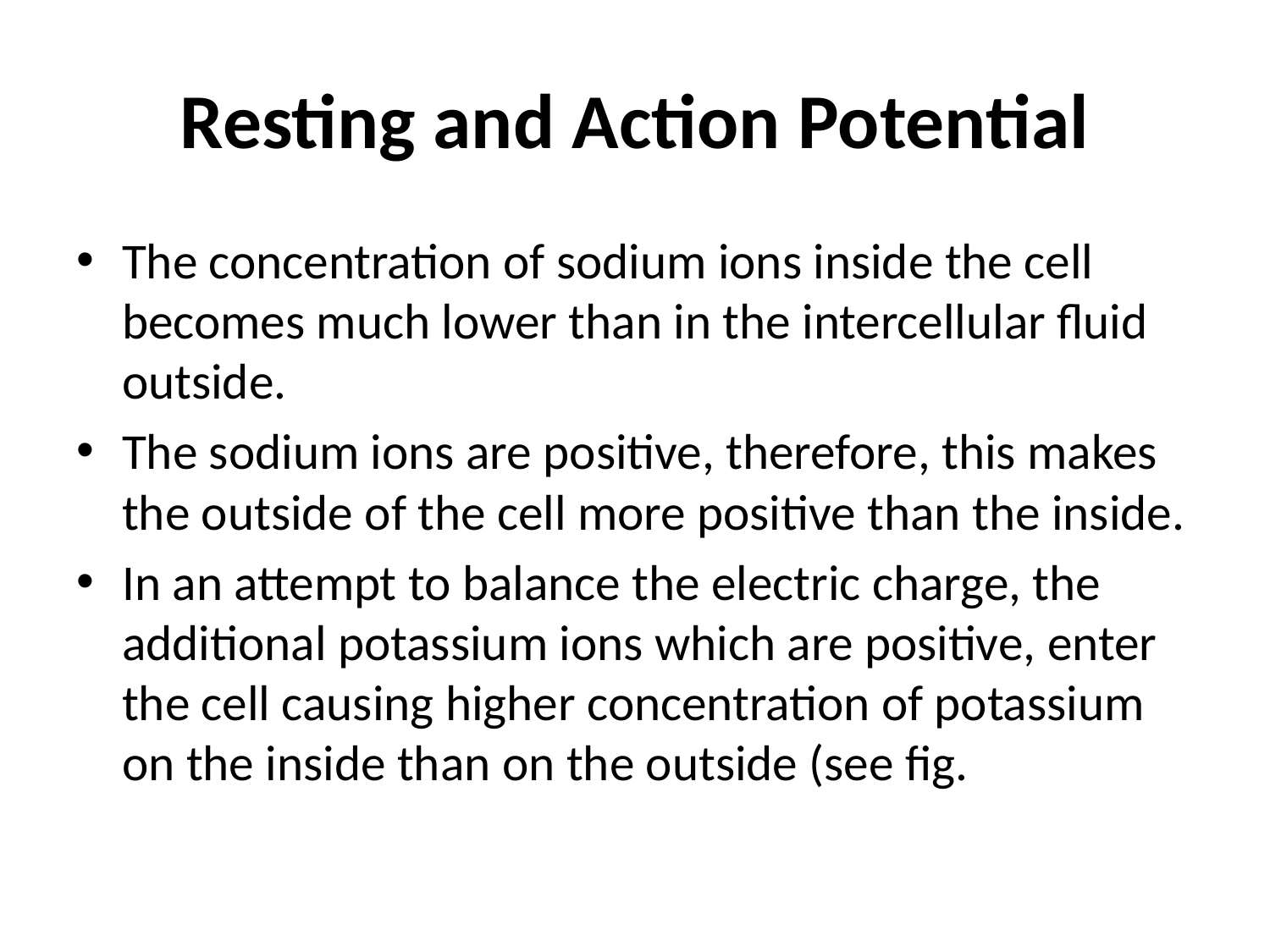

# Resting and Action Potential
The concentration of sodium ions inside the cell becomes much lower than in the intercellular fluid outside.
The sodium ions are positive, therefore, this makes the outside of the cell more positive than the inside.
In an attempt to balance the electric charge, the additional potassium ions which are positive, enter the cell causing higher concentration of potassium on the inside than on the outside (see fig.